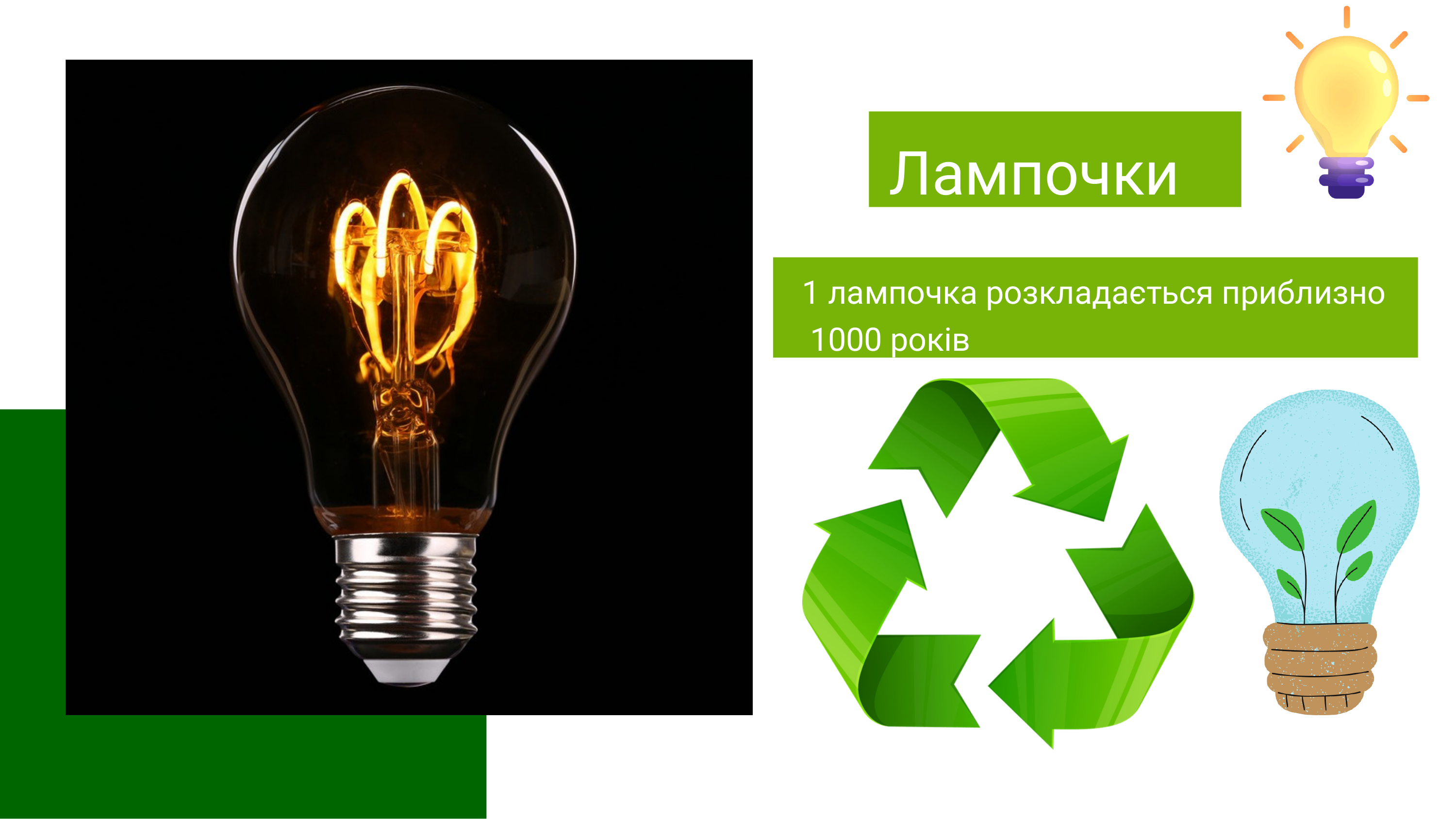

Лампочки
1 лампочка розкладається приблизно  1000 років